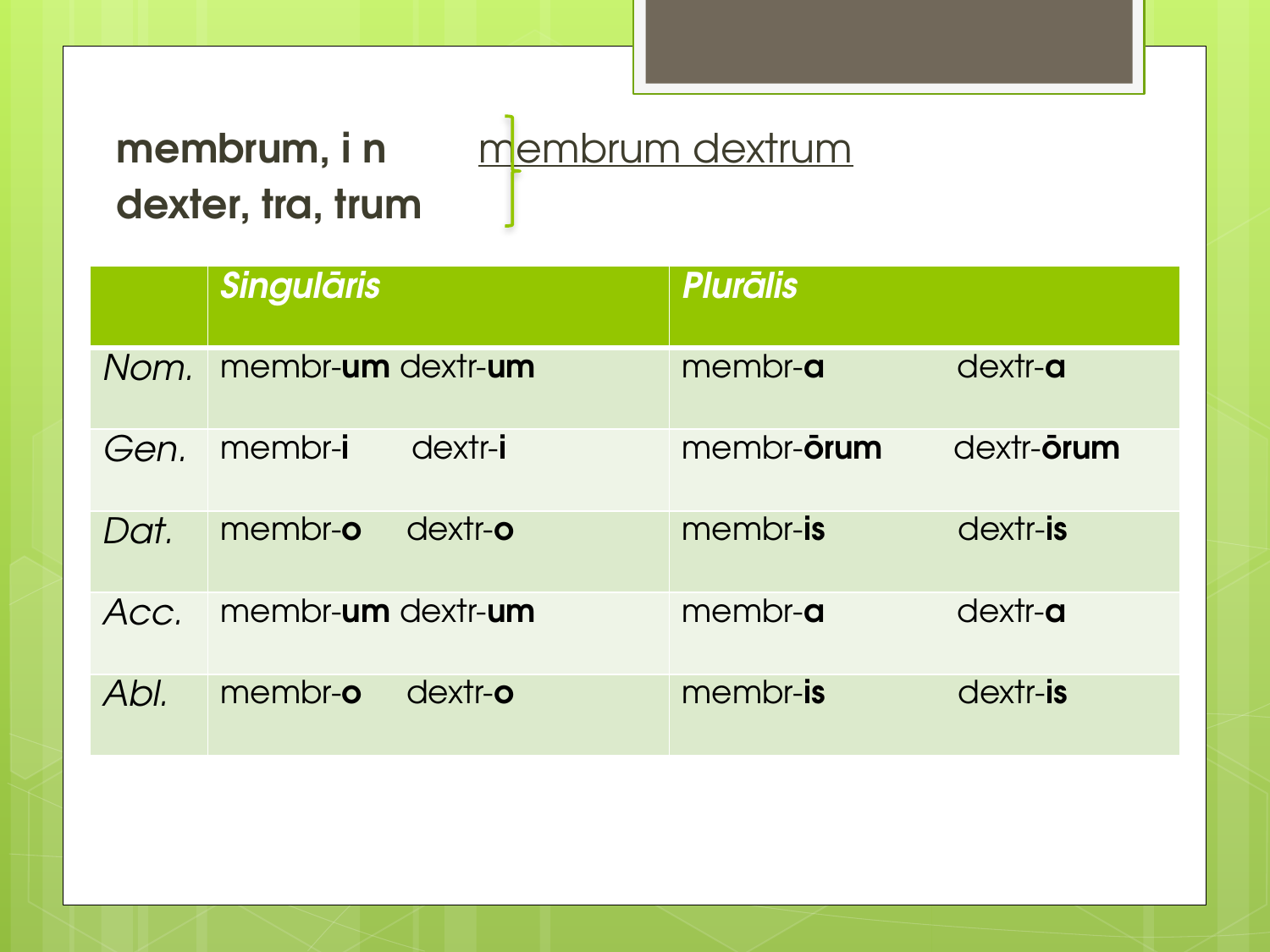

membrum, i n 		membrum dextrum
dexter, tra, trum

|  | Singulāris | Plurālis |
| --- | --- | --- |
| Nom. | membr-um dextr-um | membr-a               dextr-a |
| Gen. | membr-i       dextr-i | membr-ōrum        dextr-ōrum |
| Dat. | membr-o     dextr-o | membr-is               dextr-is |
| Acc. | membr-um dextr-um | membr-a               dextr-a |
| Abl. | membr-o     dextr-o | membr-is               dextr-is |